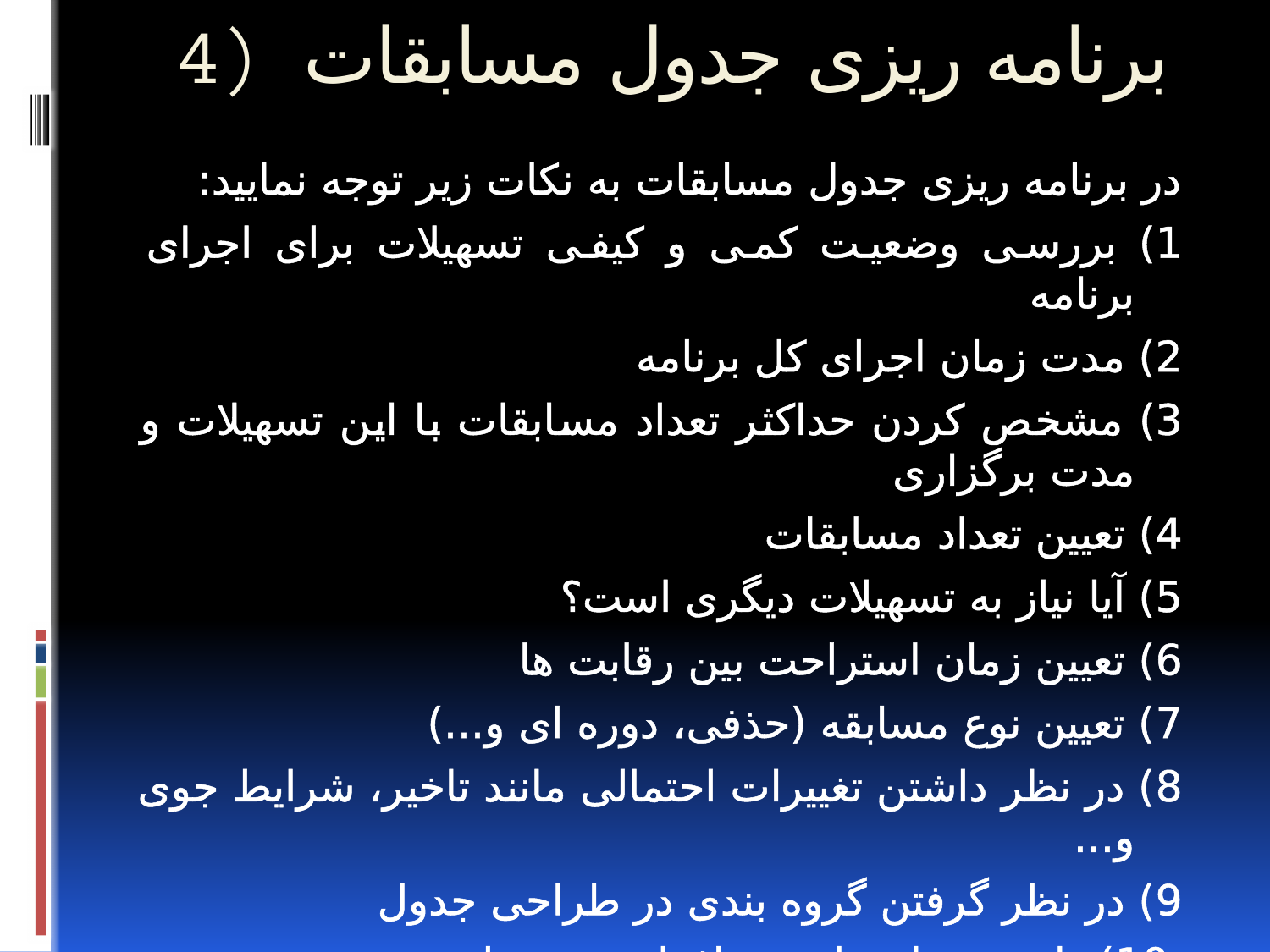

# 4) برنامه ریزی جدول مسابقات
در برنامه ریزی جدول مسابقات به نکات زیر توجه نمایید:
1) بررسی وضعیت کمی و کیفی تسهیلات برای اجرای برنامه
2) مدت زمان اجرای کل برنامه
3) مشخص کردن حداکثر تعداد مسابقات با این تسهیلات و مدت برگزاری
4) تعیین تعداد مسابقات
5) آیا نیاز به تسهیلات دیگری است؟
6) تعیین زمان استراحت بین رقابت ها
7) تعیین نوع مسابقه (حذفی، دوره ای و...)
8) در نظر داشتن تغییرات احتمالی مانند تاخیر، شرایط جوی و...
9) در نظر گرفتن گروه بندی در طراحی جدول
 10) دادن جدول نهایی به افراد مورد نظر